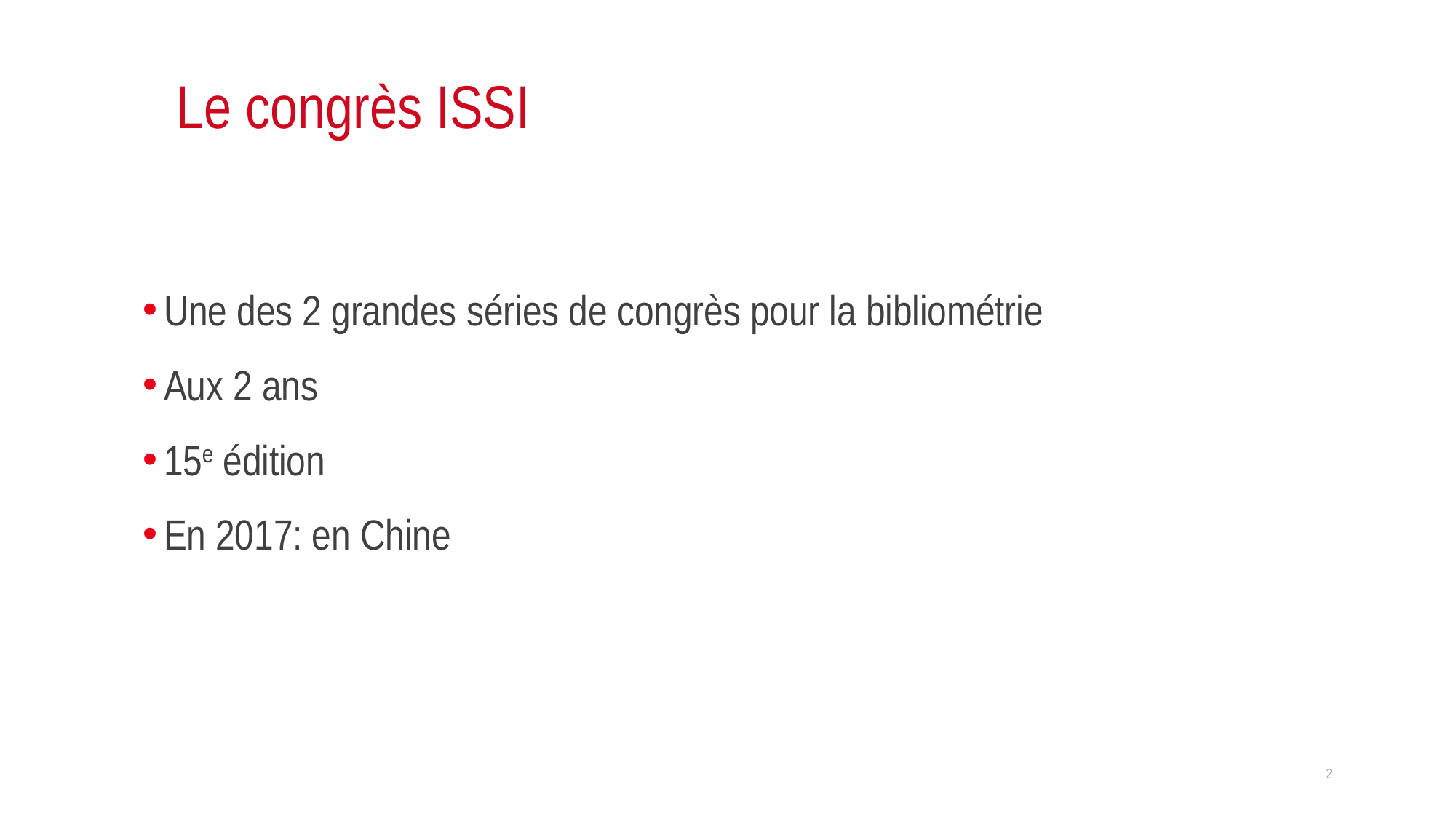

# Le congrès ISSI
Une des 2 grandes séries de congrès pour la bibliométrie
Aux 2 ans
15e édition
En 2017: en Chine
2